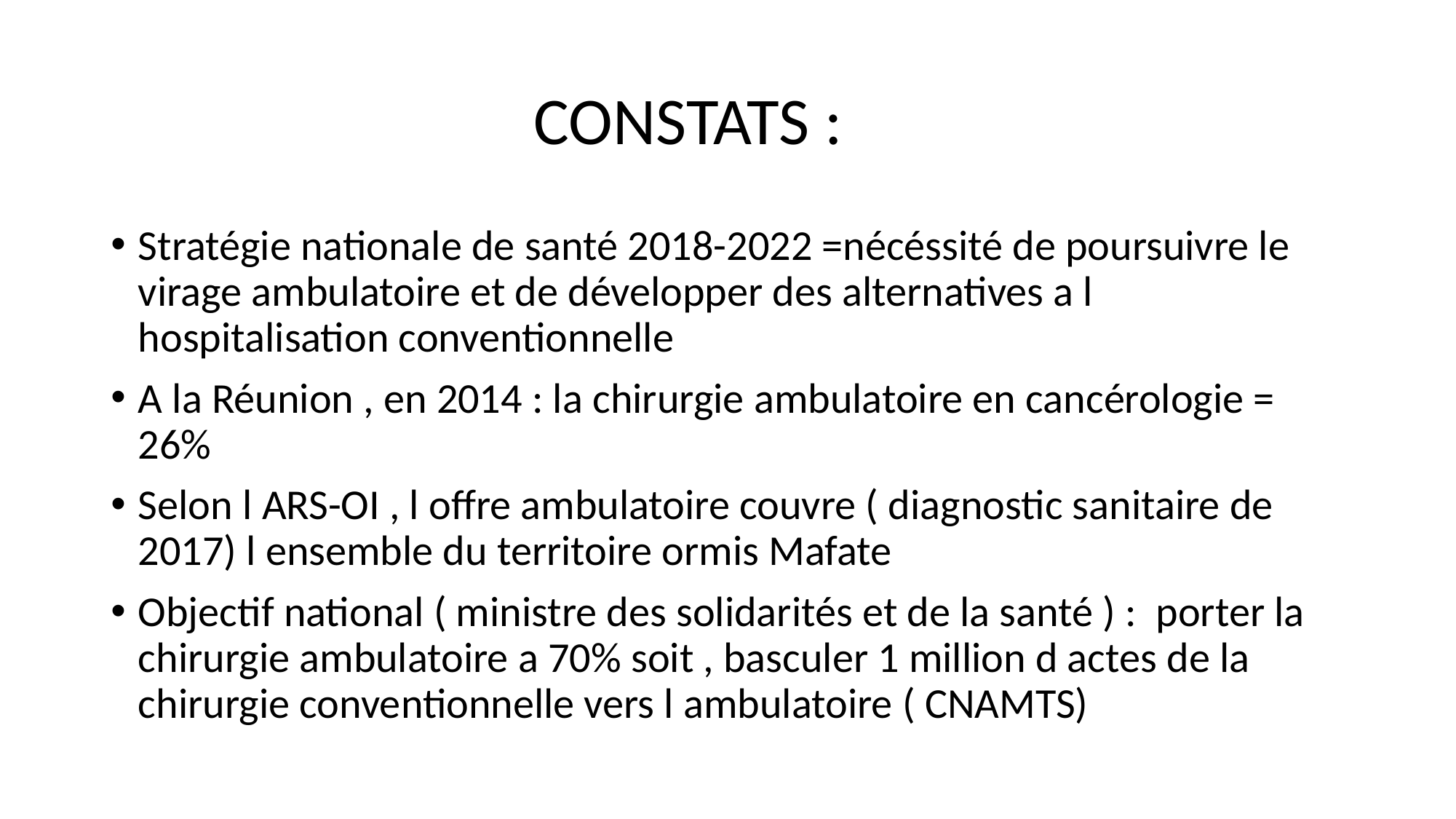

# CONSTATS :
Stratégie nationale de santé 2018-2022 =nécéssité de poursuivre le virage ambulatoire et de développer des alternatives a l hospitalisation conventionnelle
A la Réunion , en 2014 : la chirurgie ambulatoire en cancérologie = 26%
Selon l ARS-OI , l offre ambulatoire couvre ( diagnostic sanitaire de 2017) l ensemble du territoire ormis Mafate
Objectif national ( ministre des solidarités et de la santé ) :  porter la chirurgie ambulatoire a 70% soit , basculer 1 million d actes de la chirurgie conventionnelle vers l ambulatoire ( CNAMTS)